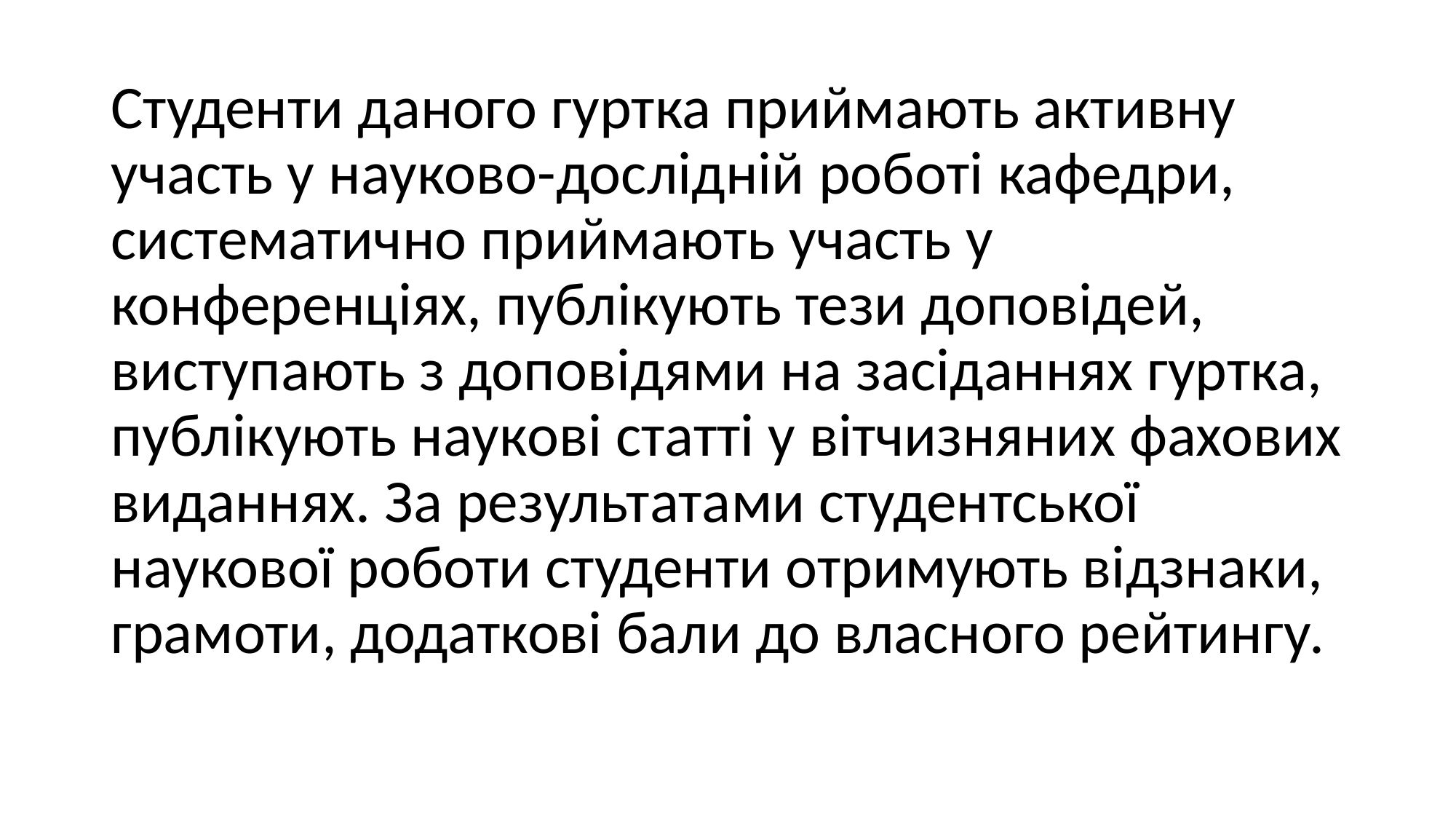

# Студенти даного гуртка приймають активну участь у науково-дослідній роботі кафедри, систематично приймають участь у конференціях, публікують тези доповідей, виступають з доповідями на засіданнях гуртка, публікують наукові статті у вітчизняних фахових виданнях. За результатами студентської наукової роботи студенти отримують відзнаки, грамоти, додаткові бали до власного рейтингу.